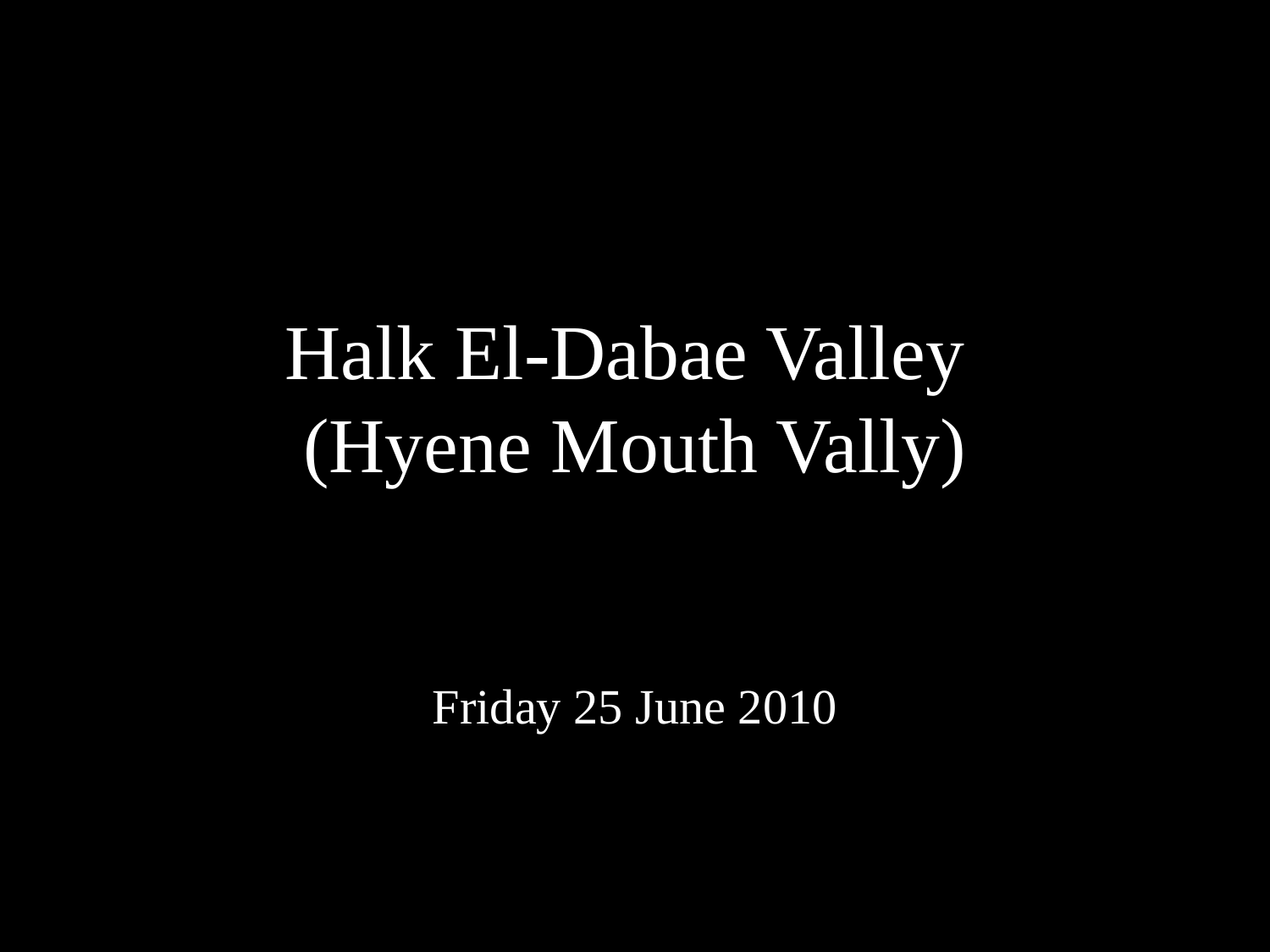

# Halk El-Dabae Valley (Hyene Mouth Vally) Friday 25 June 2010